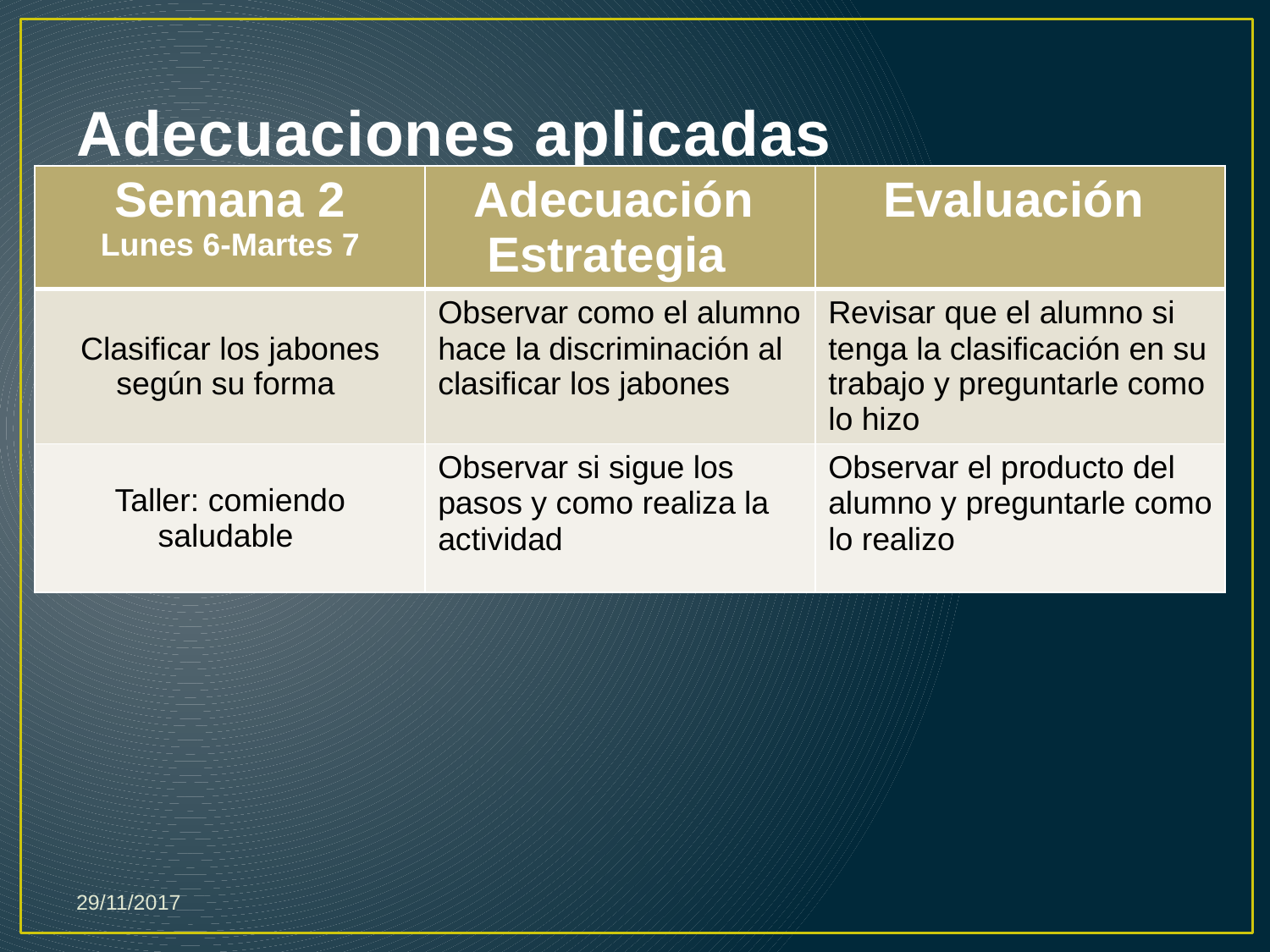

# Adecuaciones aplicadas
| Semana 2 Lunes 6-Martes 7 | Adecuación Estrategia | Evaluación |
| --- | --- | --- |
| Clasificar los jabones según su forma | Observar como el alumno hace la discriminación al clasificar los jabones | Revisar que el alumno si tenga la clasificación en su trabajo y preguntarle como lo hizo |
| Taller: comiendo saludable | Observar si sigue los pasos y como realiza la actividad | Observar el producto del alumno y preguntarle como lo realizo |
29/11/2017